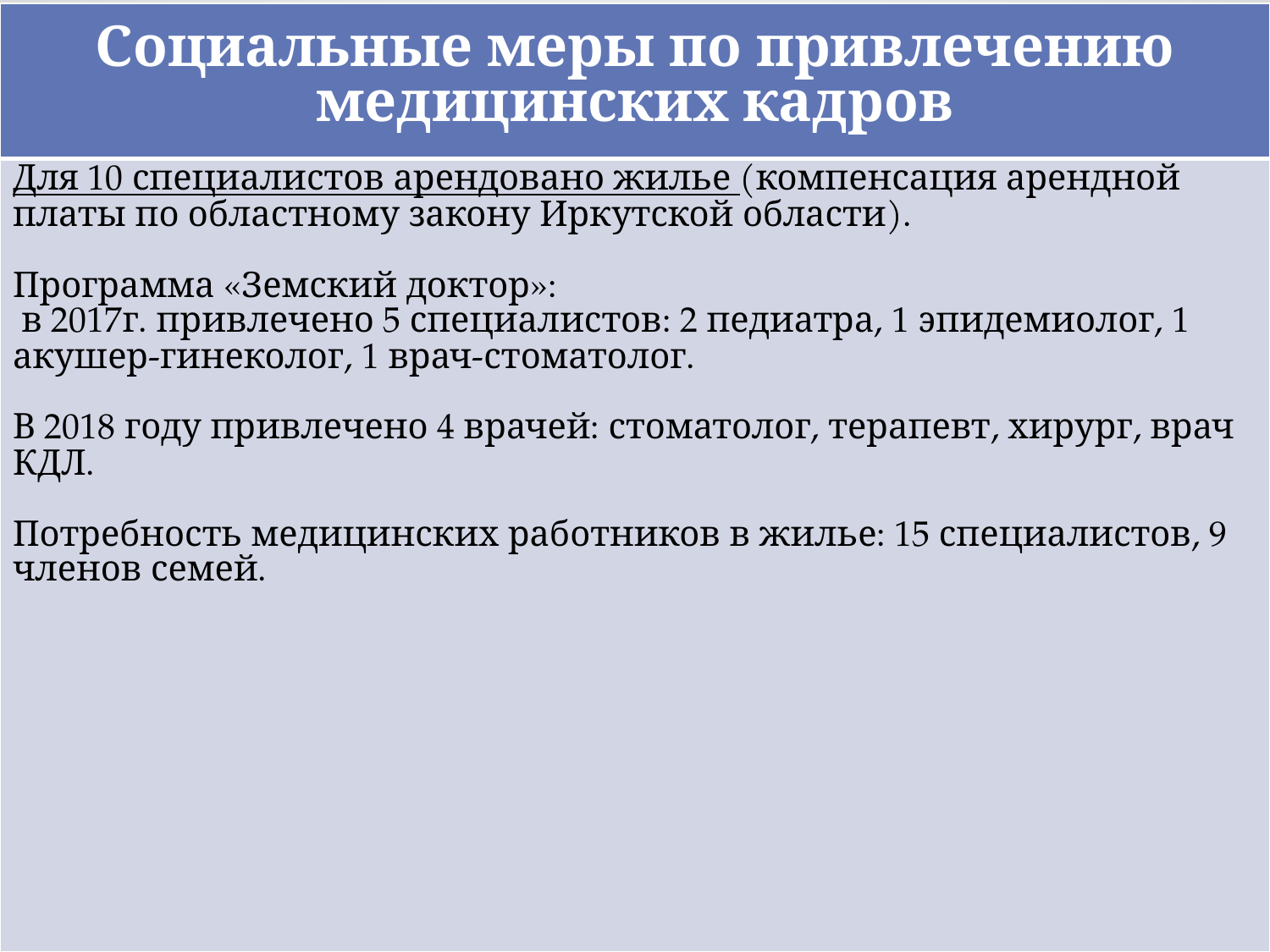

| Социальные меры по привлечению медицинских кадров |
| --- |
| Для 10 специалистов арендовано жилье (компенсация арендной платы по областному закону Иркутской области). Программа «Земский доктор»: в 2017г. привлечено 5 специалистов: 2 педиатра, 1 эпидемиолог, 1 акушер-гинеколог, 1 врач-стоматолог. В 2018 году привлечено 4 врачей: стоматолог, терапевт, хирург, врач КДЛ. Потребность медицинских работников в жилье: 15 специалистов, 9 членов семей. |
5